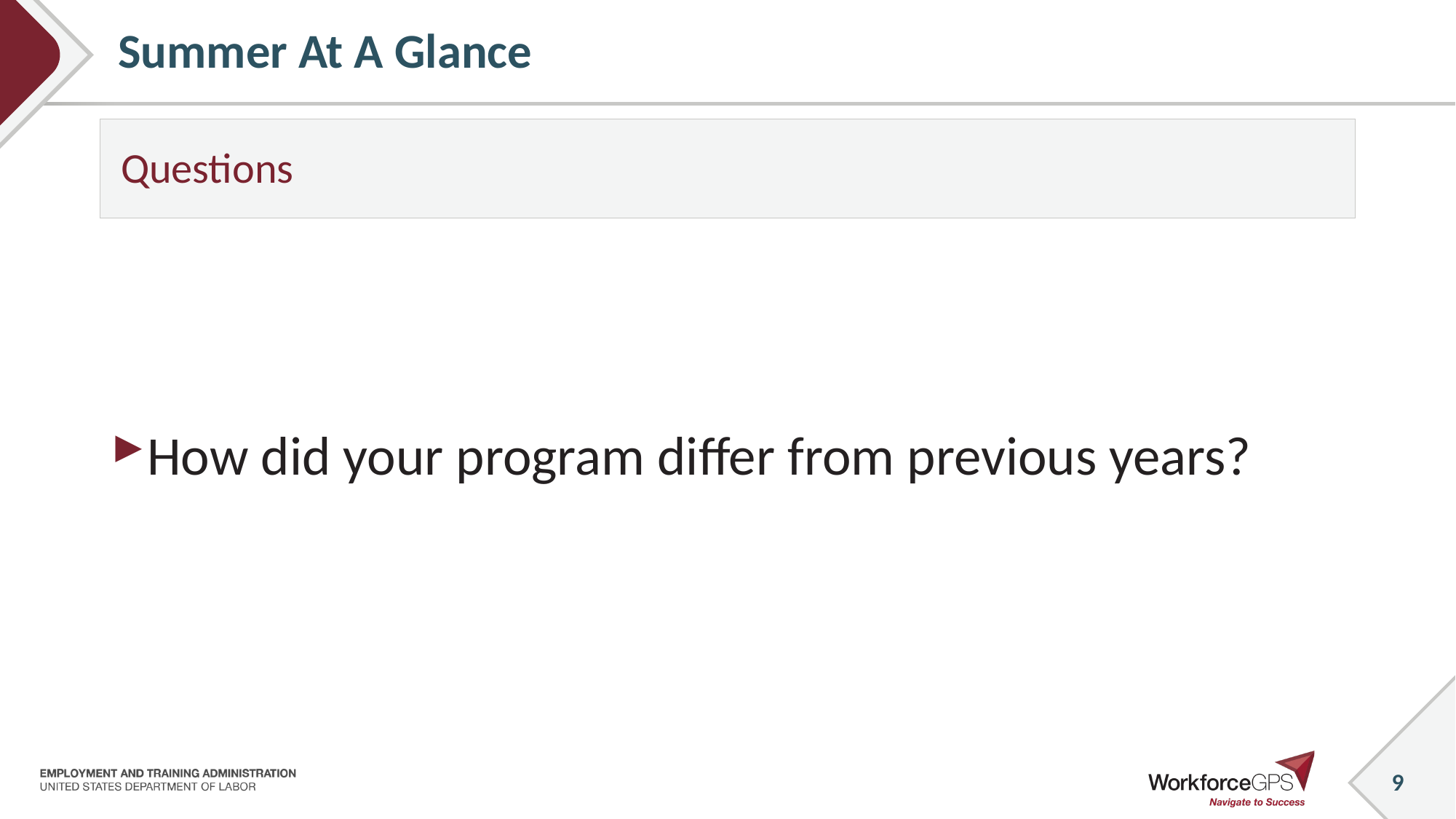

# Summer At A Glance
 Questions

How did your program differ from previous years?
9